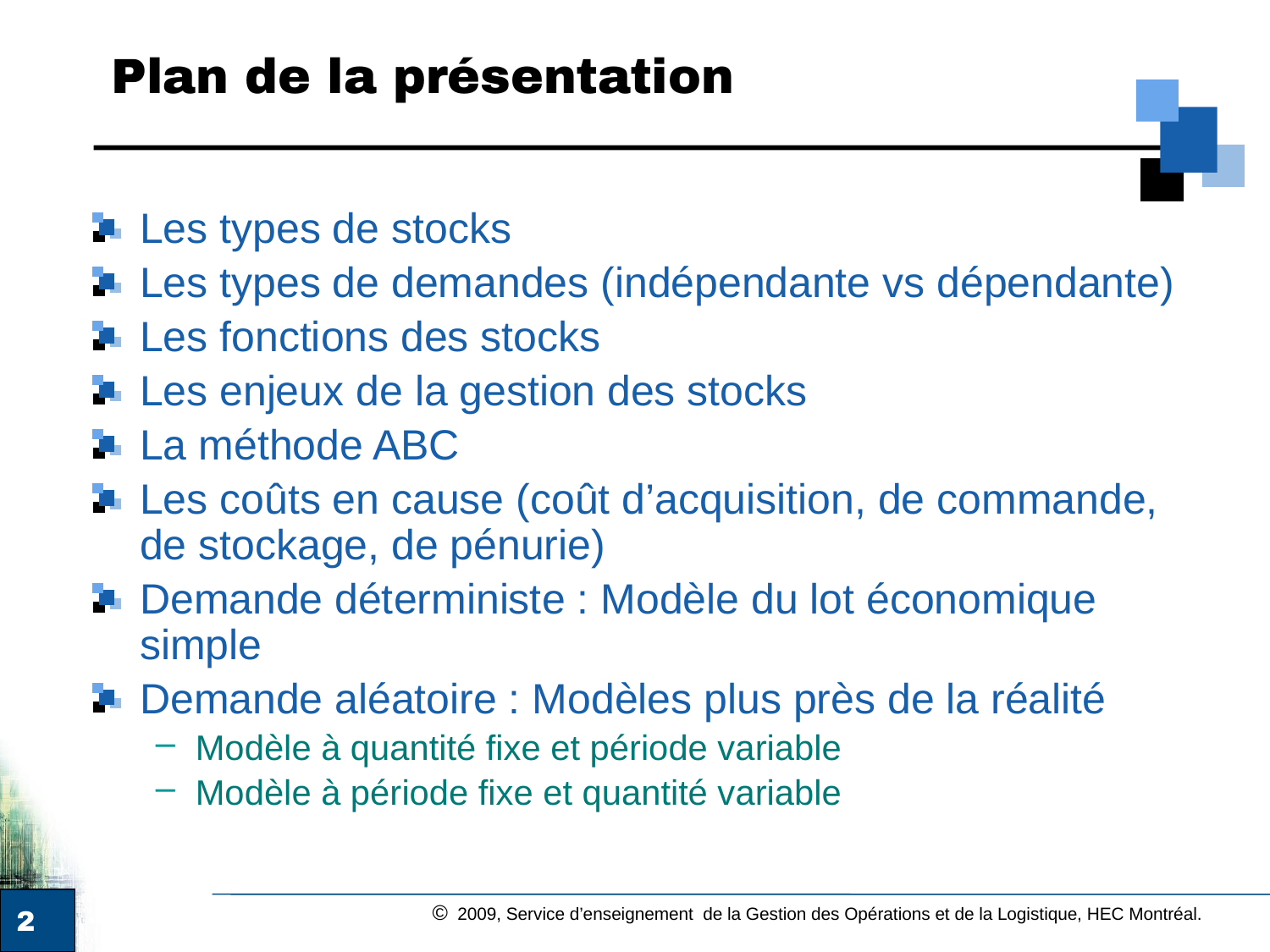

# Plan de la présentation
Les types de stocks
Les types de demandes (indépendante vs dépendante)
Les fonctions des stocks
Les enjeux de la gestion des stocks
La méthode ABC
Les coûts en cause (coût d’acquisition, de commande, de stockage, de pénurie)
Demande déterministe : Modèle du lot économique simple
Demande aléatoire : Modèles plus près de la réalité
Modèle à quantité fixe et période variable
Modèle à période fixe et quantité variable